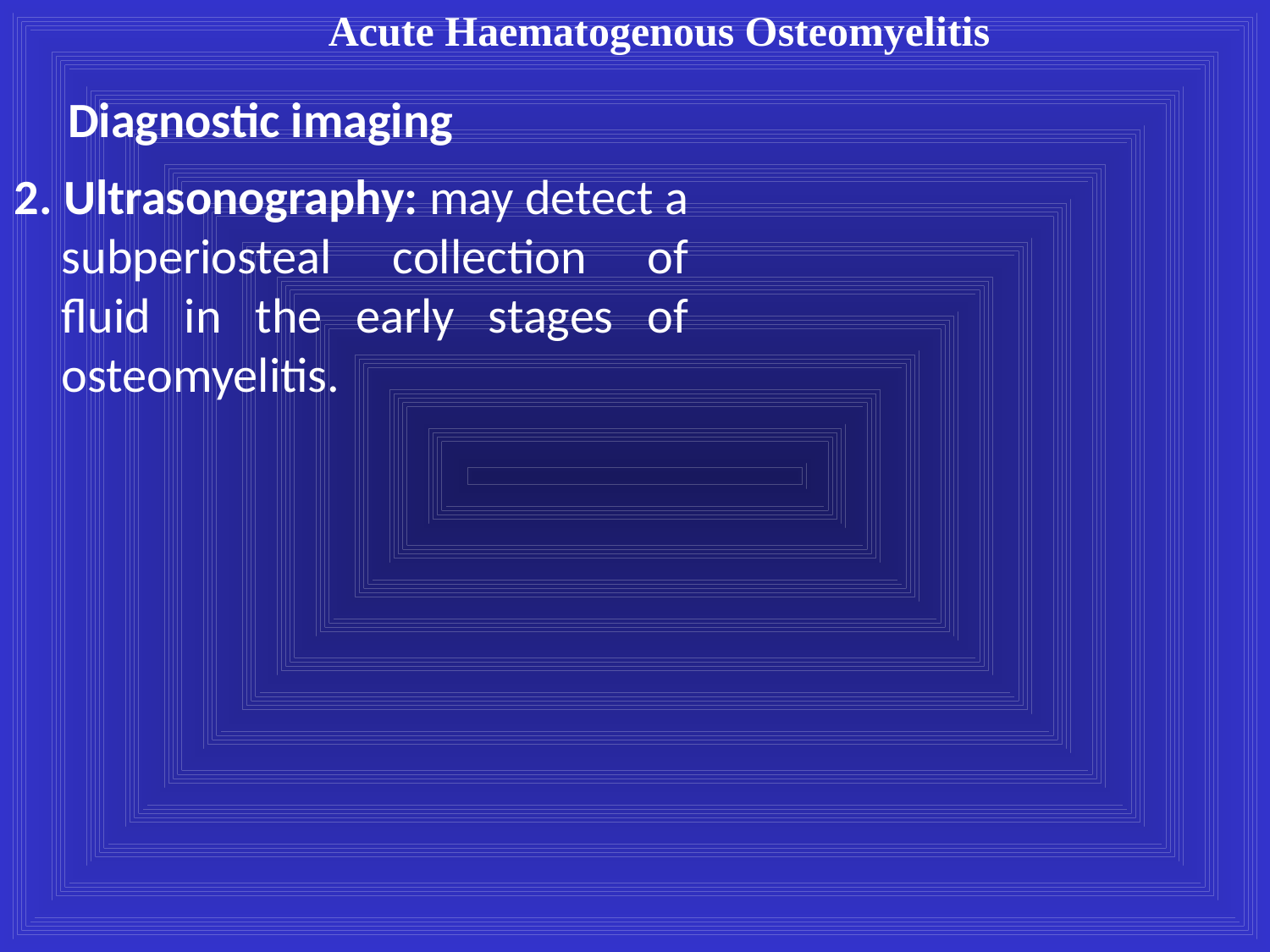

Acute Haematogenous Osteomyelitis
Diagnostic imaging
2. Ultrasonography: may detect a subperiosteal collection of fluid in the early stages of osteomyelitis.